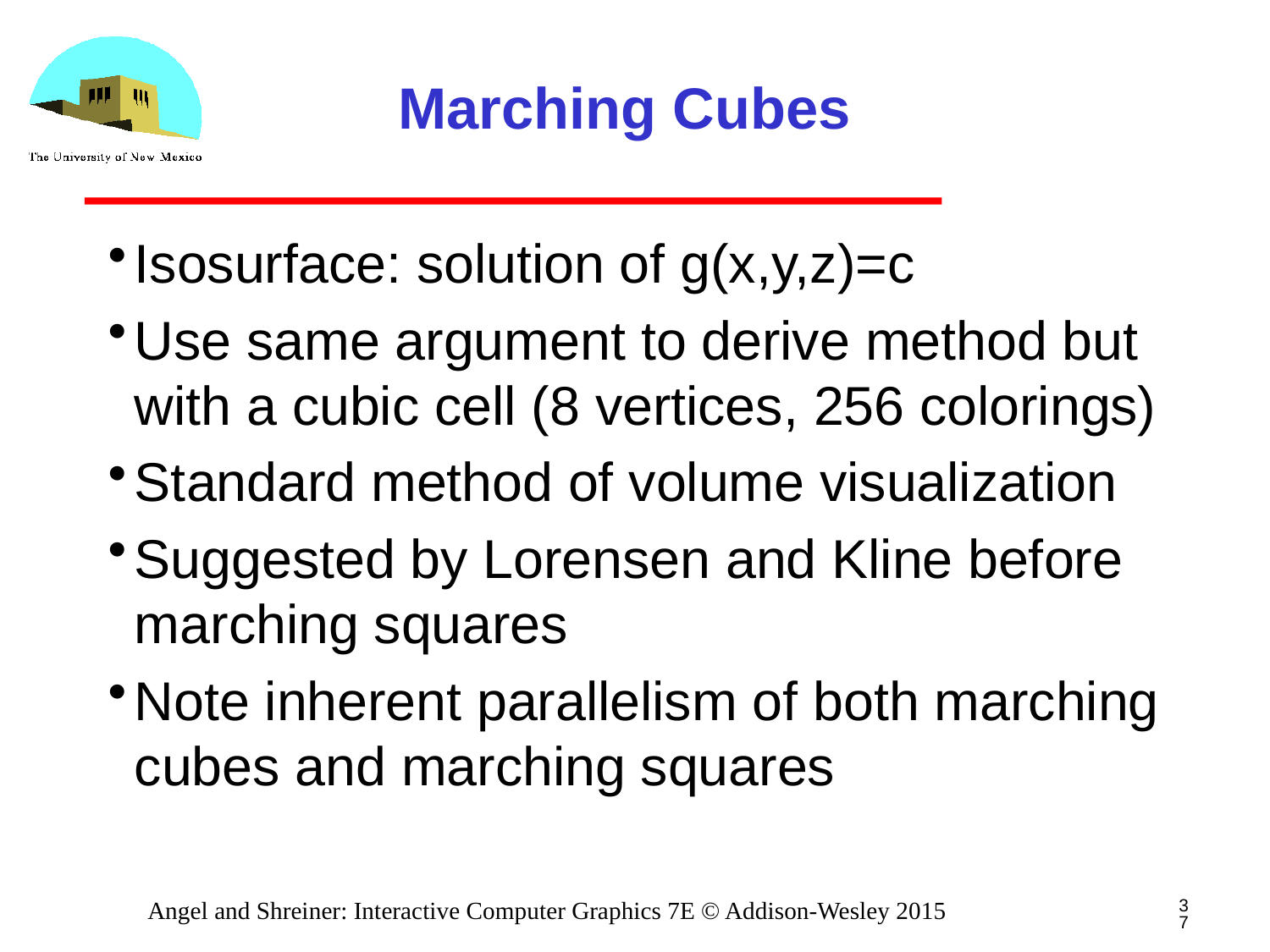

# Marching Cubes
Isosurface: solution of g(x,y,z)=c
Use same argument to derive method but with a cubic cell (8 vertices, 256 colorings)
Standard method of volume visualization
Suggested by Lorensen and Kline before marching squares
Note inherent parallelism of both marching cubes and marching squares
37
Angel and Shreiner: Interactive Computer Graphics 7E © Addison-Wesley 2015